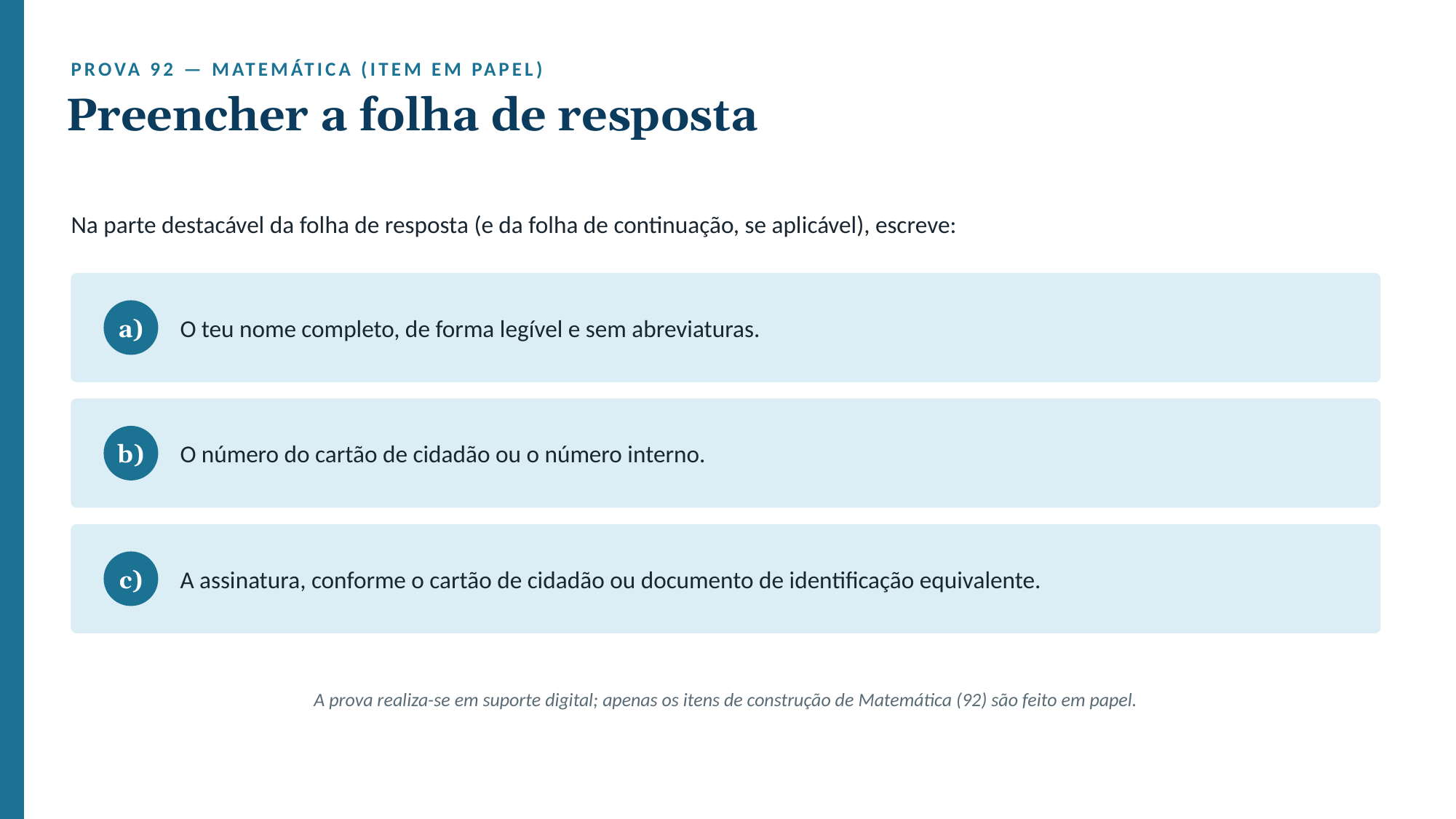

PROVA 92 — MATEMÁTICA (ITEM EM PAPEL)
Preencher a folha de resposta
Na parte destacável da folha de resposta (e da folha de continuação, se aplicável), escreve:

O teu nome completo, de forma legível e sem abreviaturas.

a)

O número do cartão de cidadão ou o número interno.

b)

A assinatura, conforme o cartão de cidadão ou documento de identificação equivalente.

c)
A prova realiza-se em suporte digital; apenas os itens de construção de Matemática (92) são feito em papel.